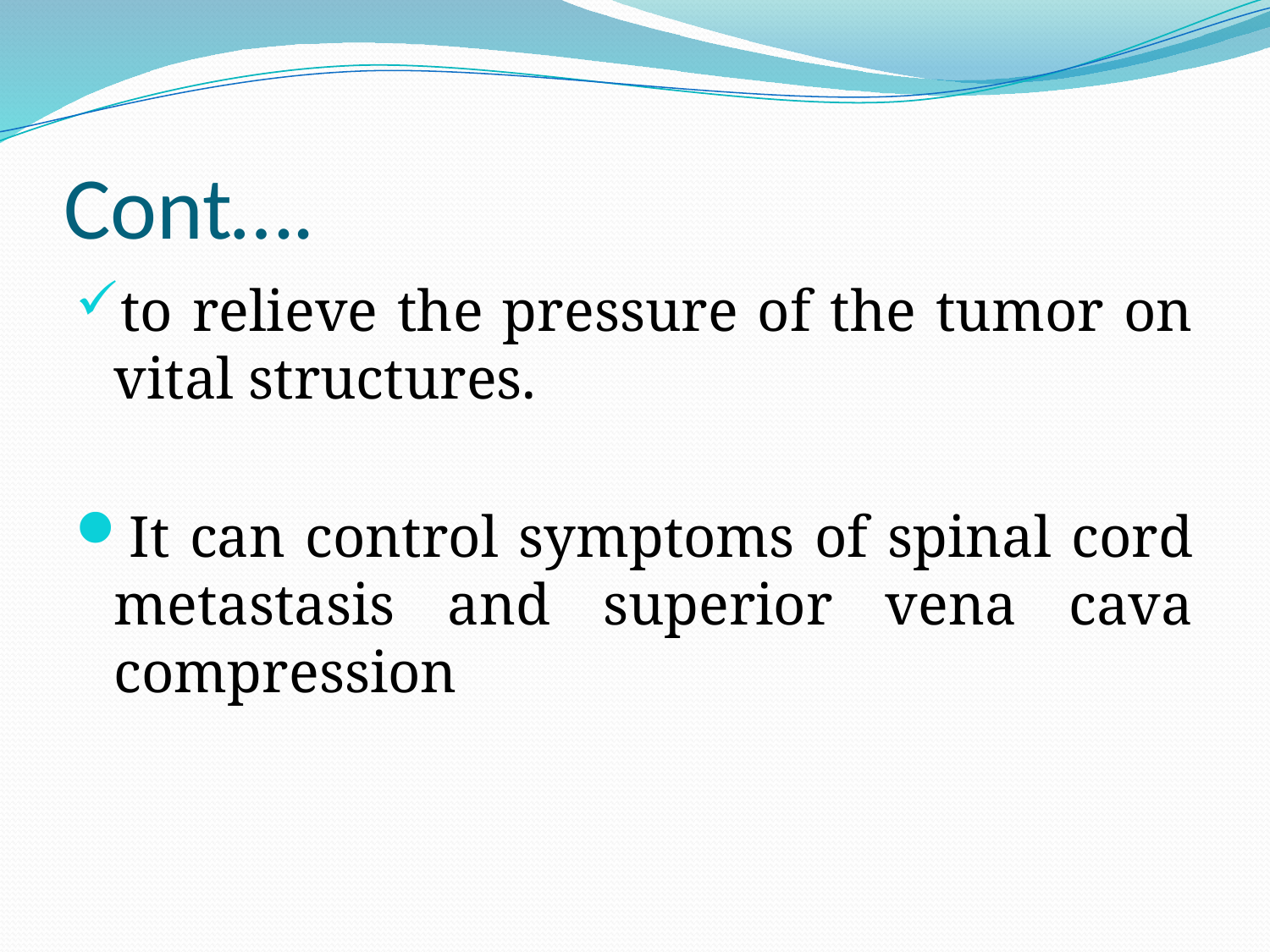

# Cont….
to relieve the pressure of the tumor on vital structures.

It can control symptoms of spinal cord metastasis and superior vena cava compression